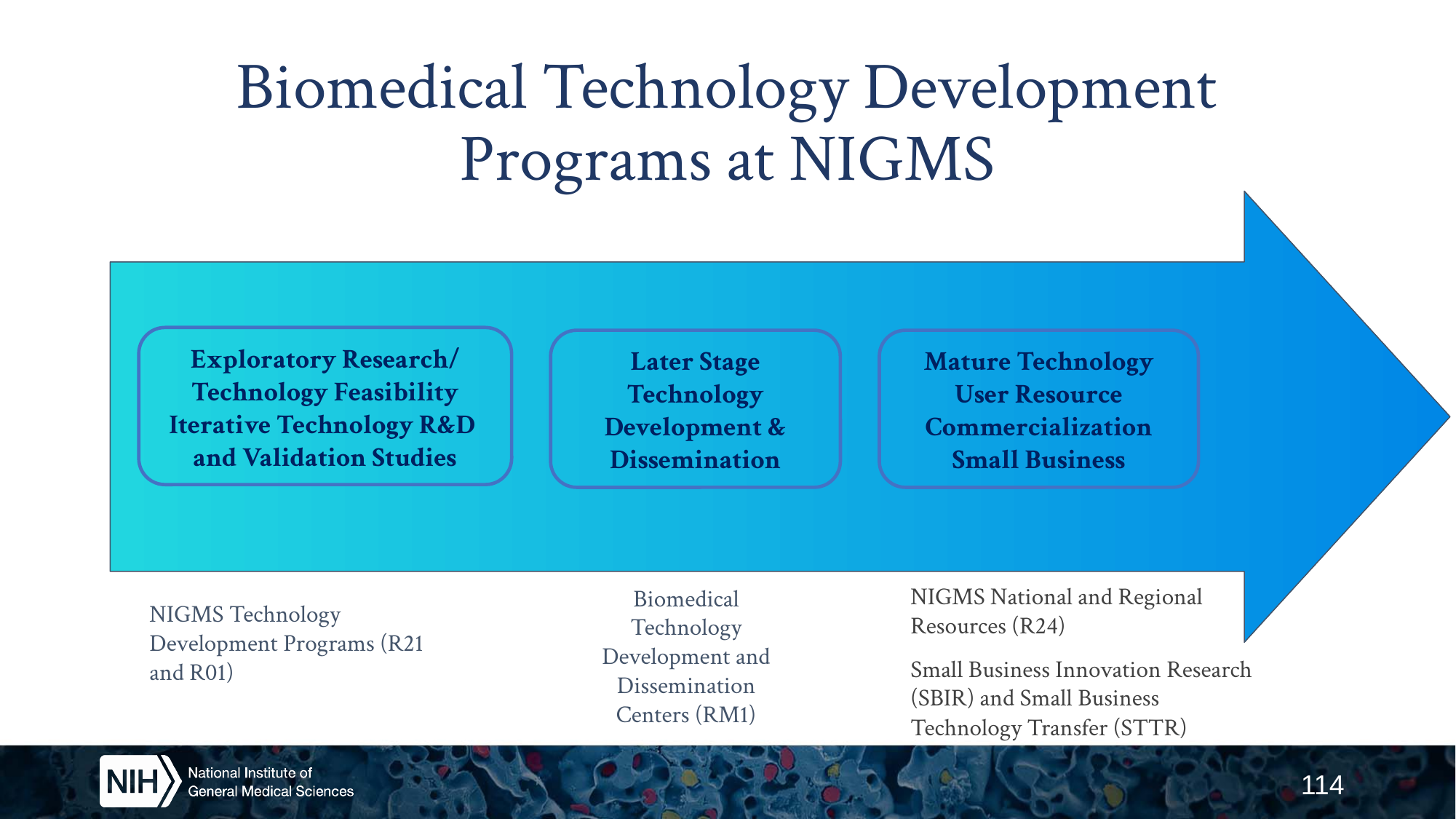

# Biomedical Technology Development Programs at NIGMS

Exploratory Research/
Technology Feasibility
Iterative Technology R&D
and Validation Studies
Later Stage Technology
Development & Dissemination
Mature Technology
User Resource Commercialization
Small Business
NIGMS National and Regional Resources (R24)

Biomedical Technology Development and Dissemination Centers (RM1)
NIGMS Technology Development Programs (R21 and R01)
Small Business Innovation Research (SBIR) and Small Business Technology Transfer (STTR)